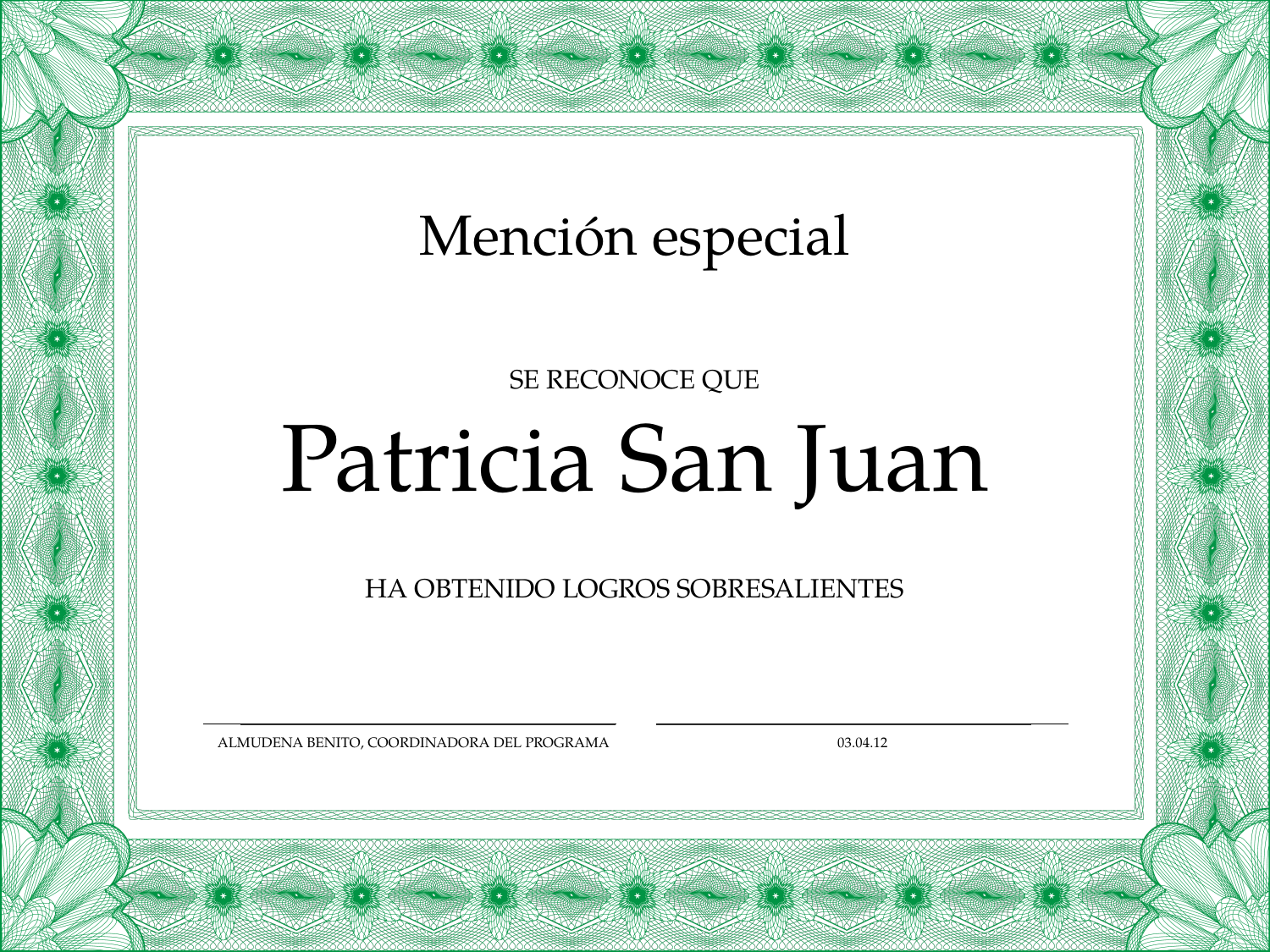

Mención especial
Se reconoce que
Patricia San Juan
ha obtenido logros sobresalientes
Almudena Benito, coordinadora del programa
03.04.12